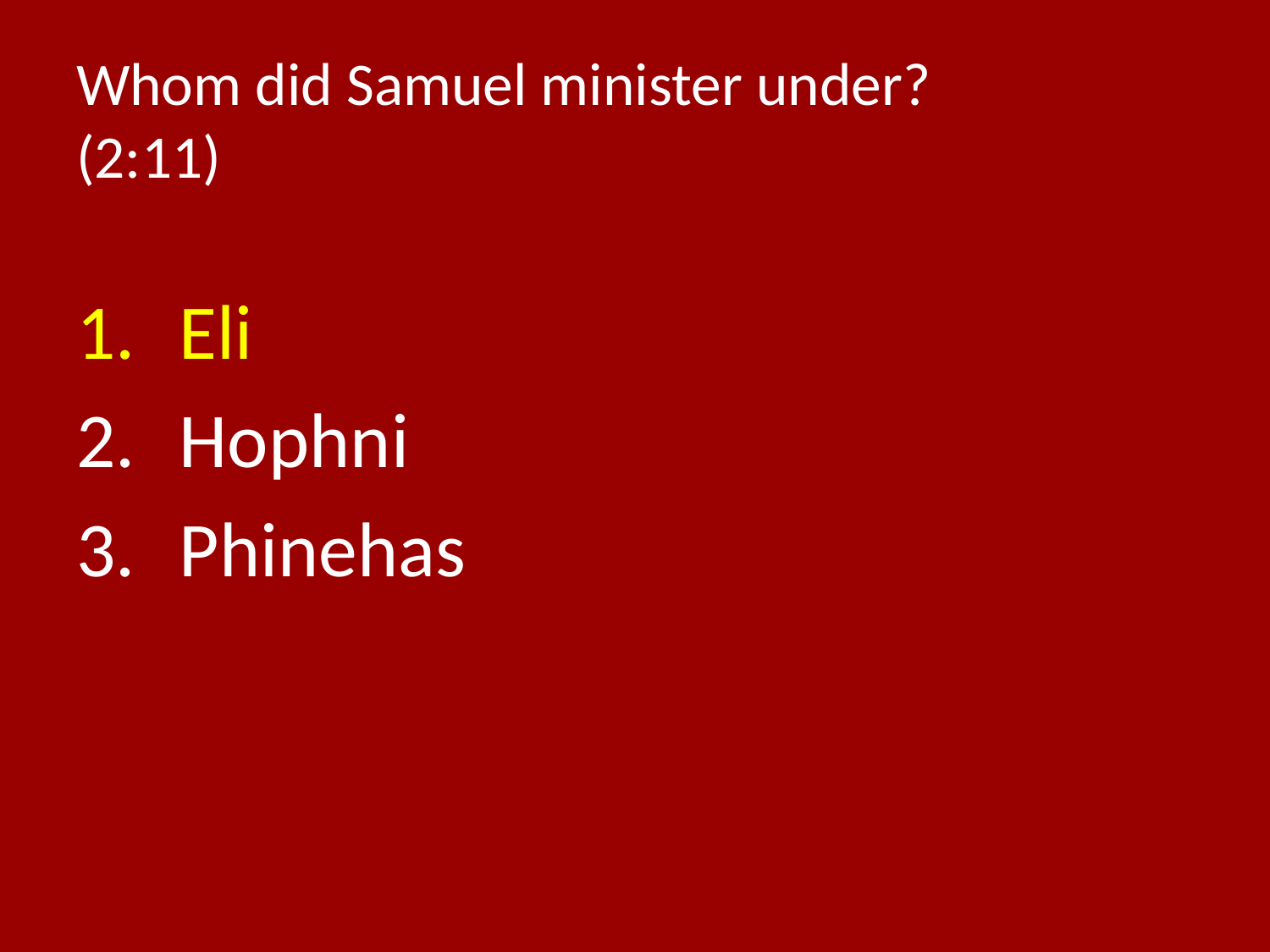

# Whom did Samuel minister under? (2:11)
Eli
Hophni
Phinehas